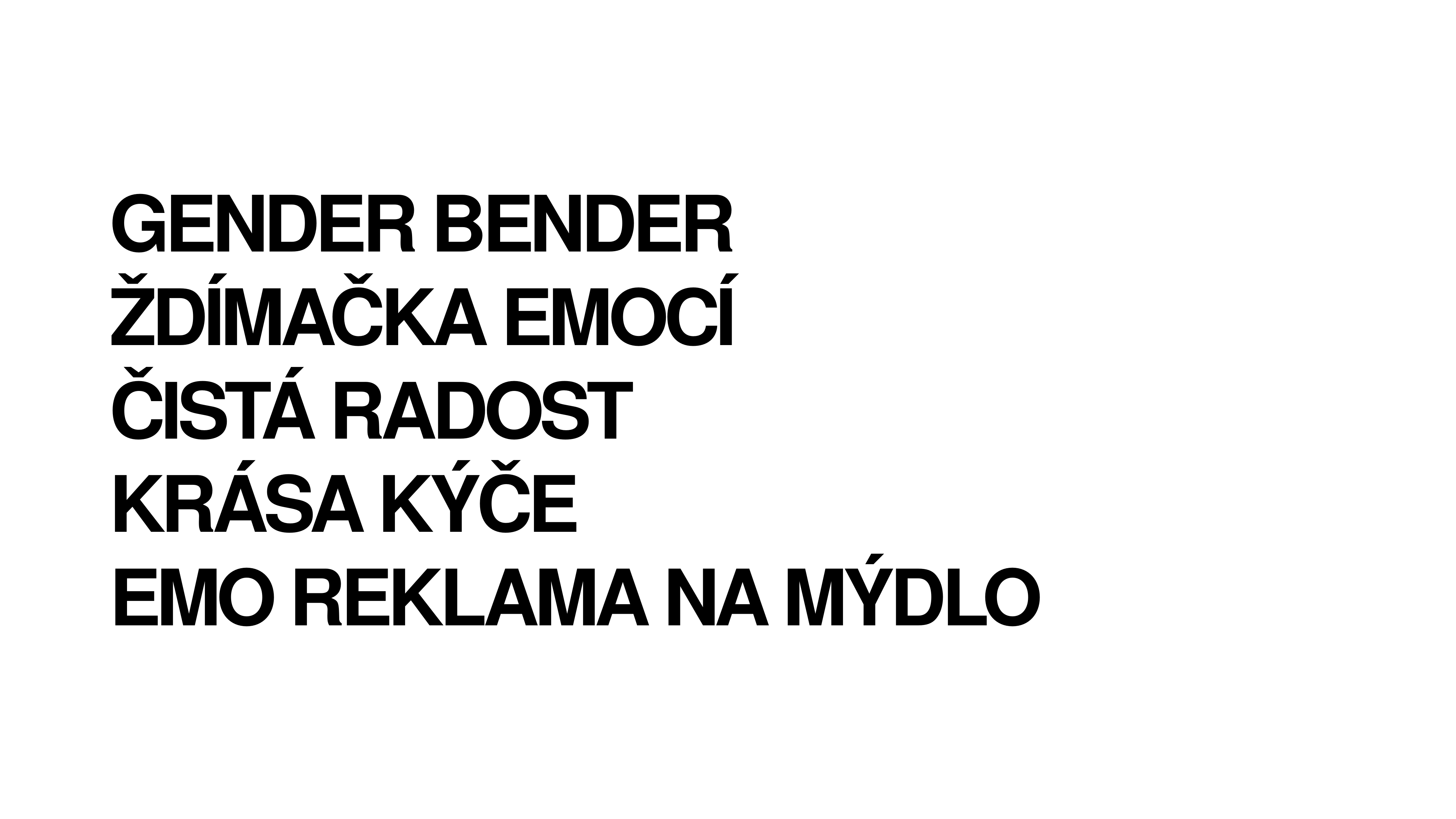

# GENDER BENDER
ŽDÍMAČKA EMOCÍ
ČISTÁ RADOST
KRÁSA KÝČE
EMO REKLAMA NA MÝDLO